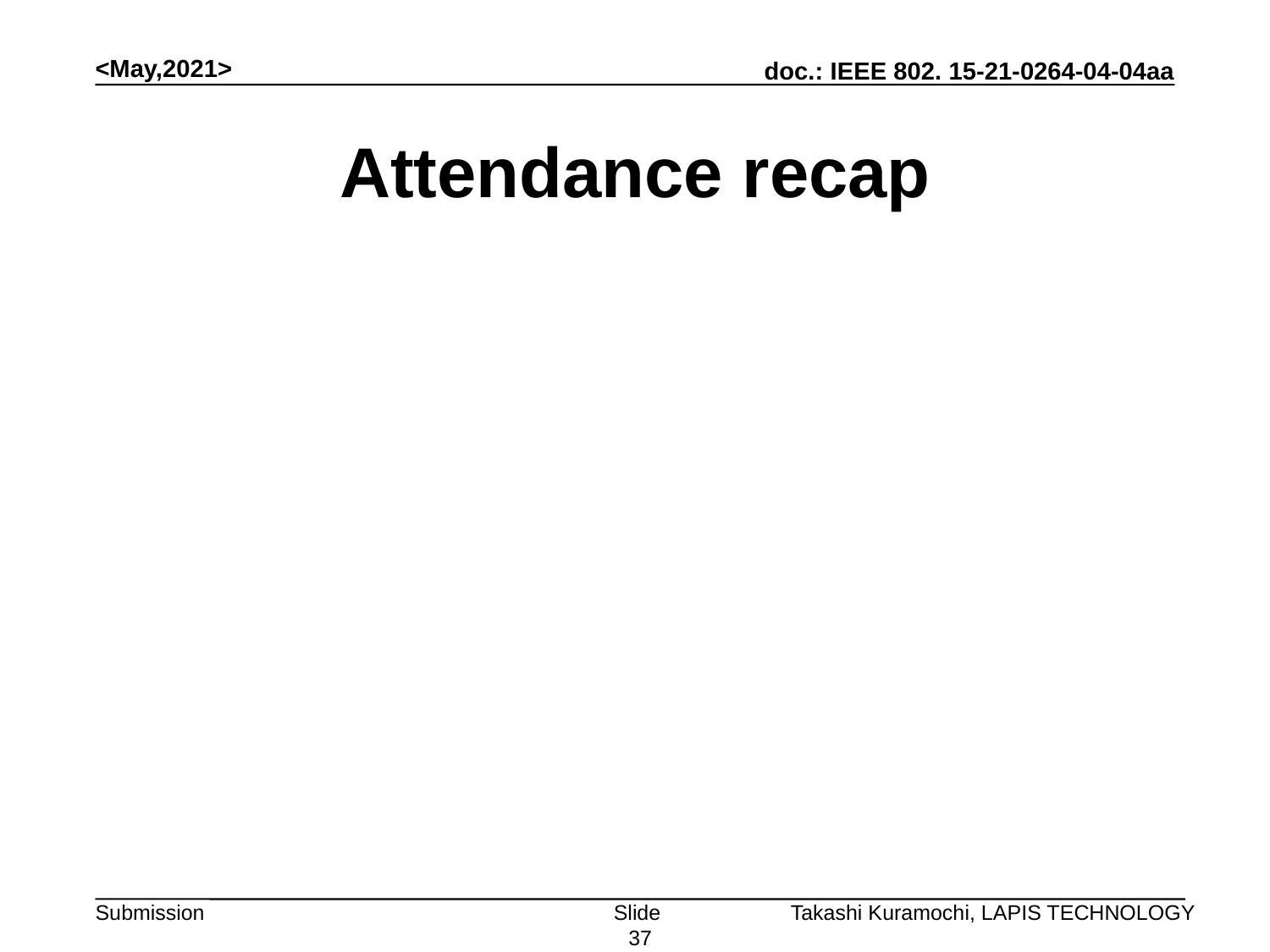

<May,2021>
# Attendance recap
Slide 37
Takashi Kuramochi, LAPIS TECHNOLOGY